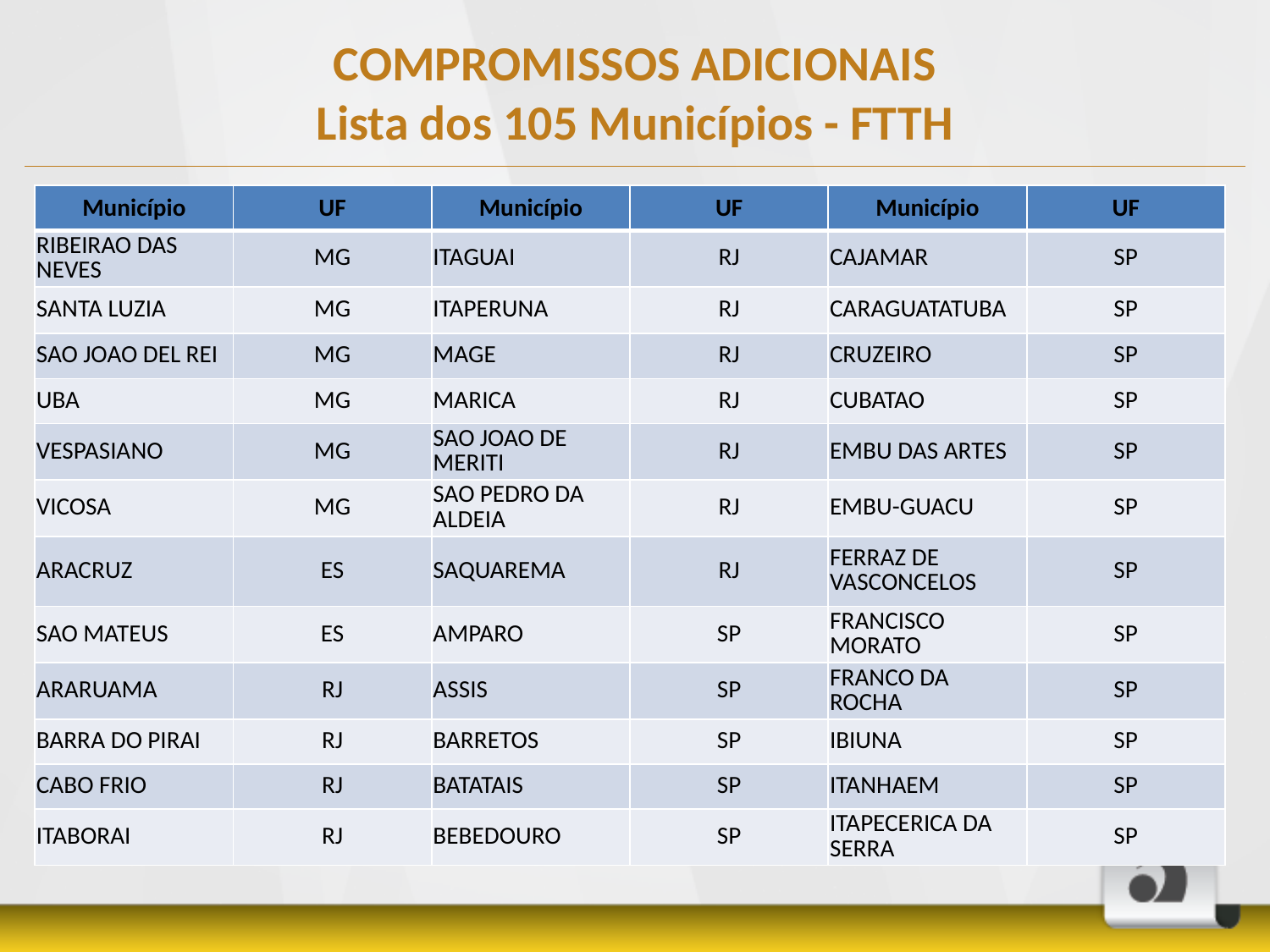

# COMPROMISSOS ADICIONAIS Lista dos 105 Municípios - FTTH
| Município | UF | Município | UF | Município | UF |
| --- | --- | --- | --- | --- | --- |
| RIBEIRAO DAS NEVES | MG | ITAGUAI | RJ | CAJAMAR | SP |
| SANTA LUZIA | MG | ITAPERUNA | RJ | CARAGUATATUBA | SP |
| SAO JOAO DEL REI | MG | MAGE | RJ | CRUZEIRO | SP |
| UBA | MG | MARICA | RJ | CUBATAO | SP |
| VESPASIANO | MG | SAO JOAO DE MERITI | RJ | EMBU DAS ARTES | SP |
| VICOSA | MG | SAO PEDRO DA ALDEIA | RJ | EMBU-GUACU | SP |
| ARACRUZ | ES | SAQUAREMA | RJ | FERRAZ DE VASCONCELOS | SP |
| SAO MATEUS | ES | AMPARO | SP | FRANCISCO MORATO | SP |
| ARARUAMA | RJ | ASSIS | SP | FRANCO DA ROCHA | SP |
| BARRA DO PIRAI | RJ | BARRETOS | SP | IBIUNA | SP |
| CABO FRIO | RJ | BATATAIS | SP | ITANHAEM | SP |
| ITABORAI | RJ | BEBEDOURO | SP | ITAPECERICA DA SERRA | SP |